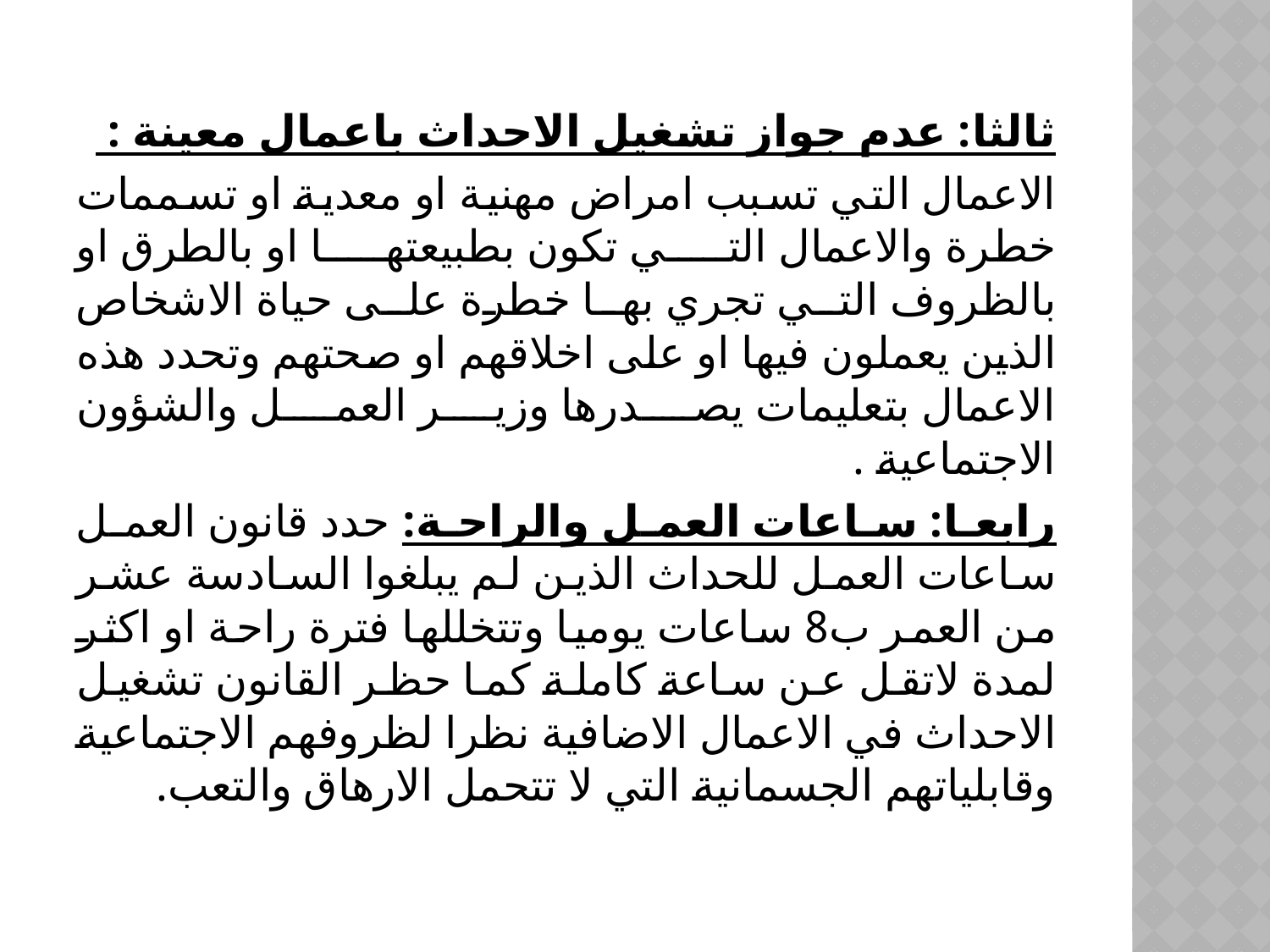

ثالثا: عدم جواز تشغيل الاحداث باعمال معينة :
الاعمال التي تسبب امراض مهنية او معدية او تسممات خطرة والاعمال التي تكون بطبيعتها او بالطرق او بالظروف التي تجري بها خطرة على حياة الاشخاص الذين يعملون فيها او على اخلاقهم او صحتهم وتحدد هذه الاعمال بتعليمات يصدرها وزير العمل والشؤون الاجتماعية .
رابعا: ساعات العمل والراحة: حدد قانون العمل ساعات العمل للحداث الذين لم يبلغوا السادسة عشر من العمر ب8 ساعات يوميا وتتخللها فترة راحة او اكثر لمدة لاتقل عن ساعة كاملة كما حظر القانون تشغيل الاحداث في الاعمال الاضافية نظرا لظروفهم الاجتماعية وقابلياتهم الجسمانية التي لا تتحمل الارهاق والتعب.